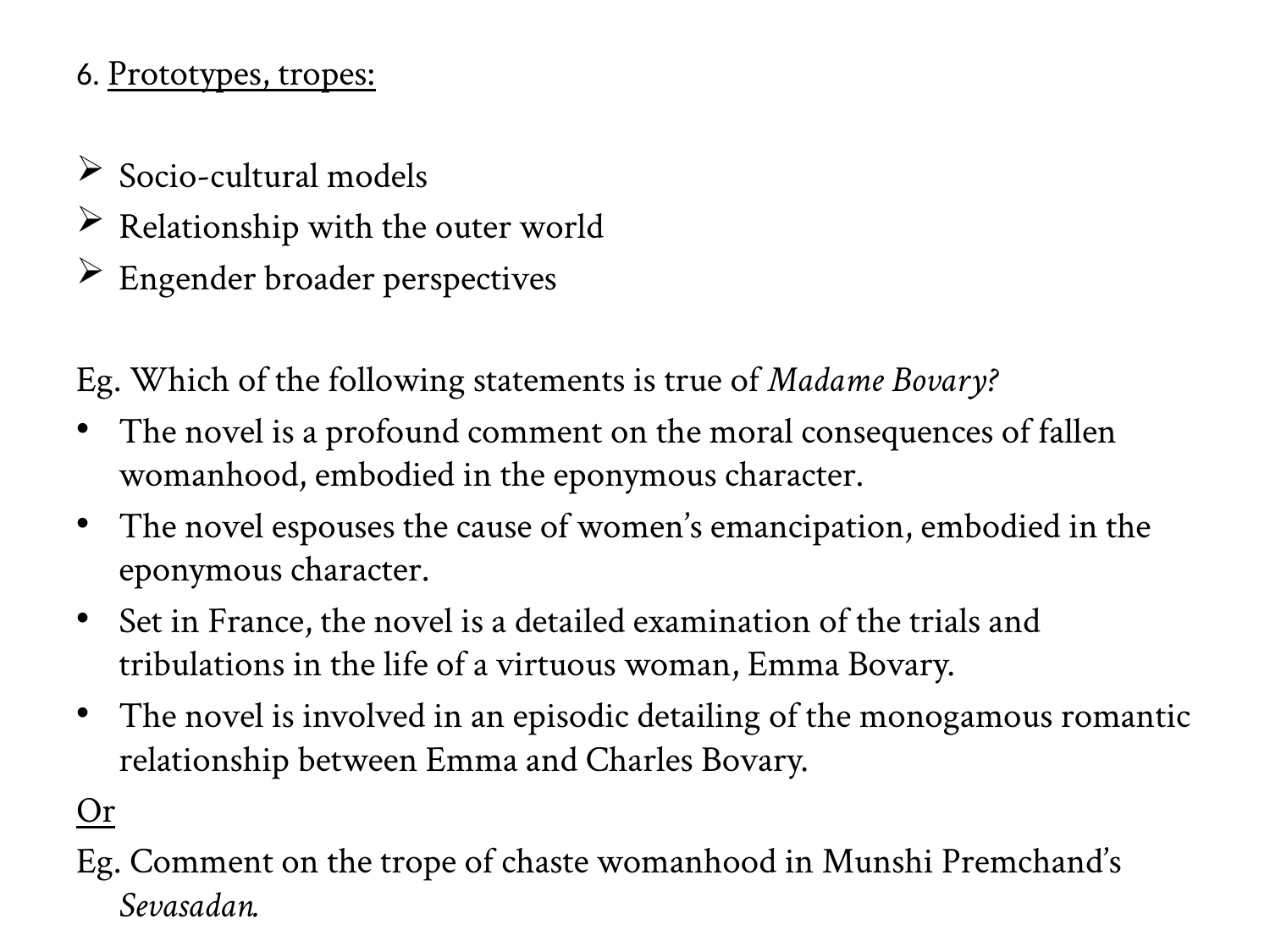

#
6. Prototypes, tropes:

Socio-cultural models
Relationship with the outer world
Engender broader perspectives

Eg. Which of the following statements is true of Madame Bovary?
The novel is a profound comment on the moral consequences of fallen womanhood, embodied in the eponymous character.
The novel espouses the cause of women’s emancipation, embodied in the eponymous character.
Set in France, the novel is a detailed examination of the trials and tribulations in the life of a virtuous woman, Emma Bovary.
The novel is involved in an episodic detailing of the monogamous romantic relationship between Emma and Charles Bovary.
Or
Eg. Comment on the trope of chaste womanhood in Munshi Premchand’s Sevasadan.